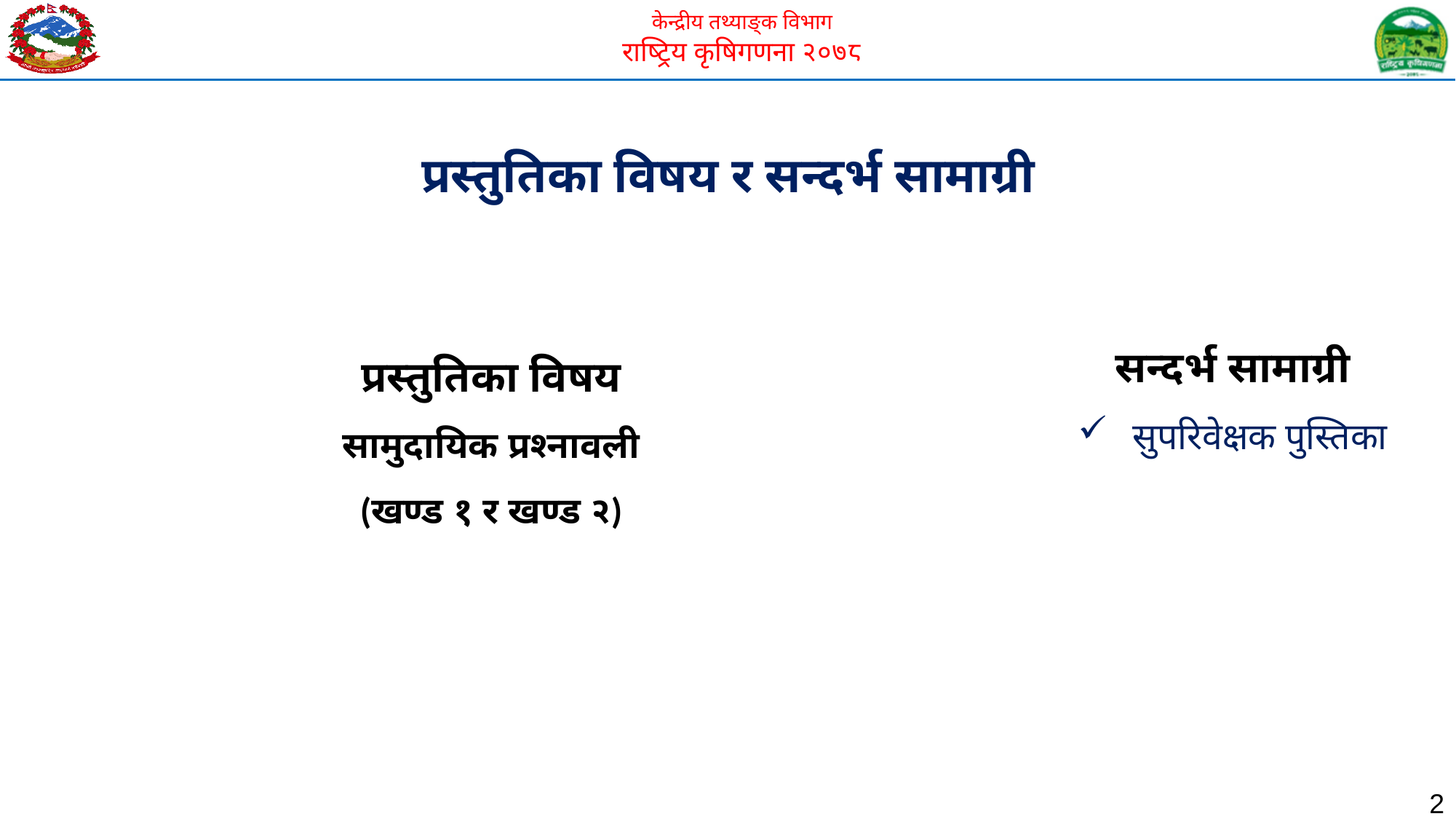

प्रस्तुतिका विषय र सन्दर्भ सामाग्री
सन्दर्भ सामाग्री
सुपरिवेक्षक पुस्तिका

प्रस्तुतिका विषय
सामुदायिक प्रश्नावली
(खण्ड १ र खण्ड २)

2